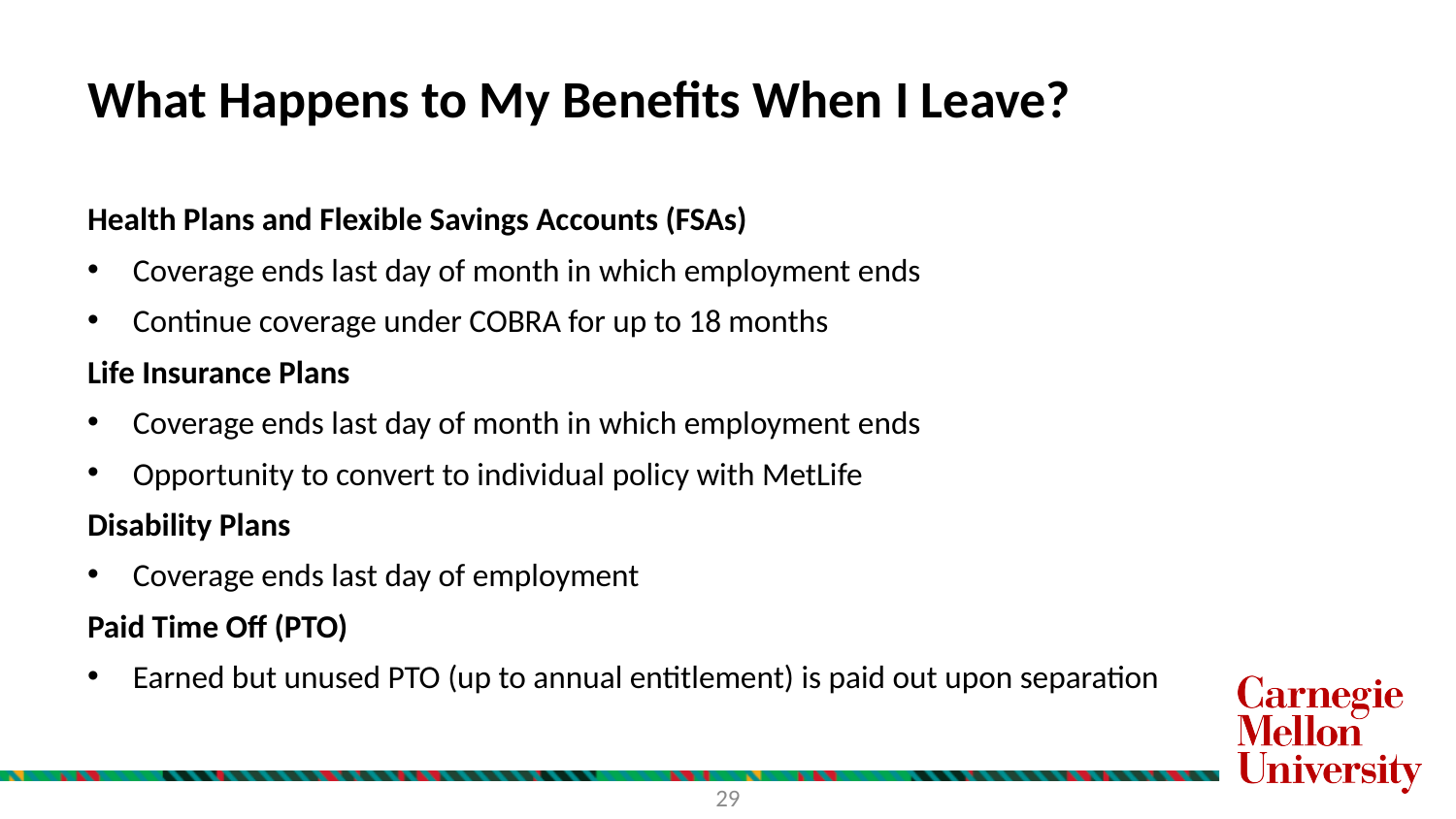

# What Happens to My Benefits When I Leave?
Health Plans and Flexible Savings Accounts (FSAs)
Coverage ends last day of month in which employment ends
Continue coverage under COBRA for up to 18 months
Life Insurance Plans
Coverage ends last day of month in which employment ends
Opportunity to convert to individual policy with MetLife
Disability Plans
Coverage ends last day of employment
Paid Time Off (PTO)
Earned but unused PTO (up to annual entitlement) is paid out upon separation

29